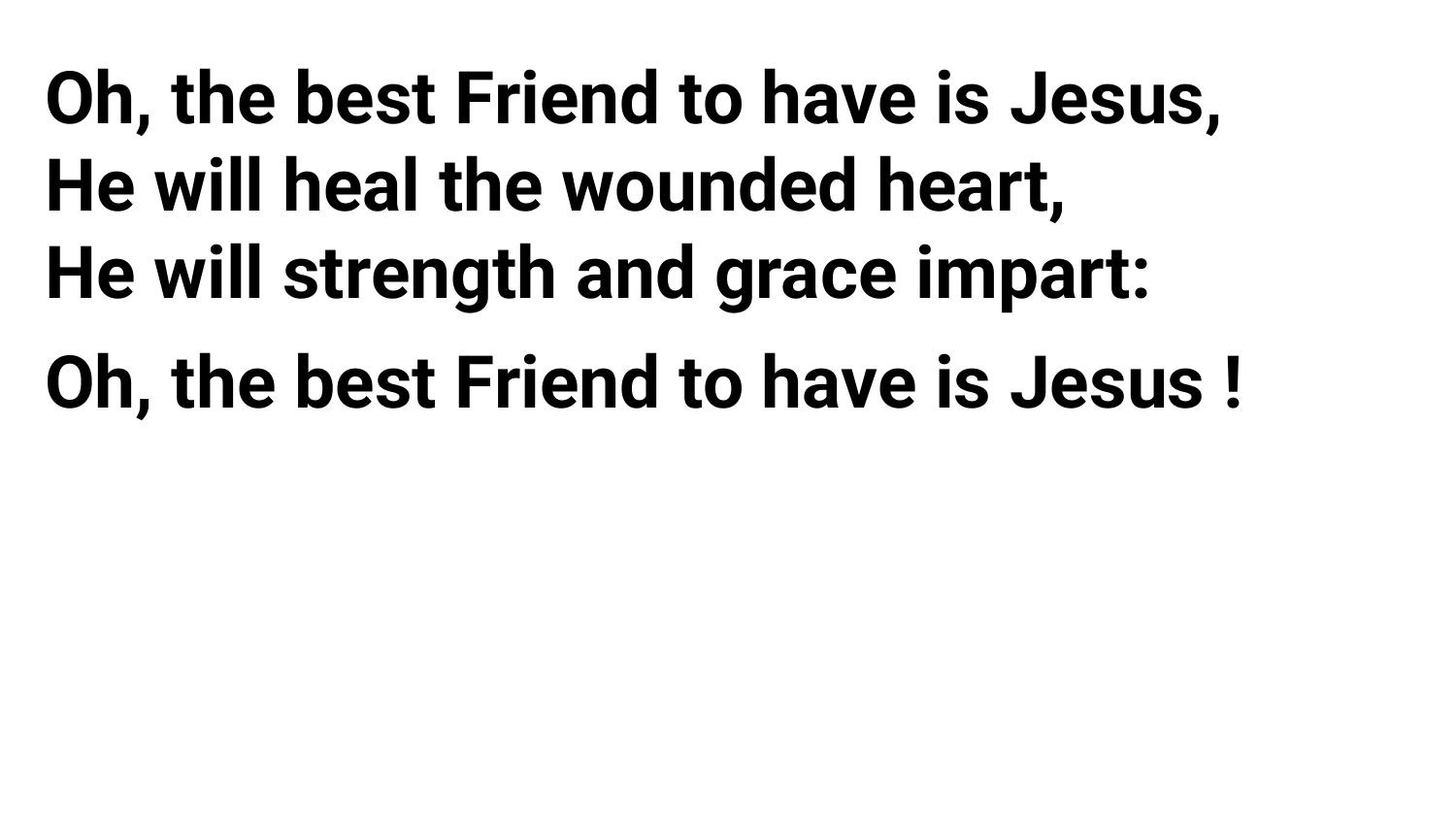

Oh, the best Friend to have is Jesus,
He will heal the wounded heart,
He will strength and grace impart:
Oh, the best Friend to have is Jesus !